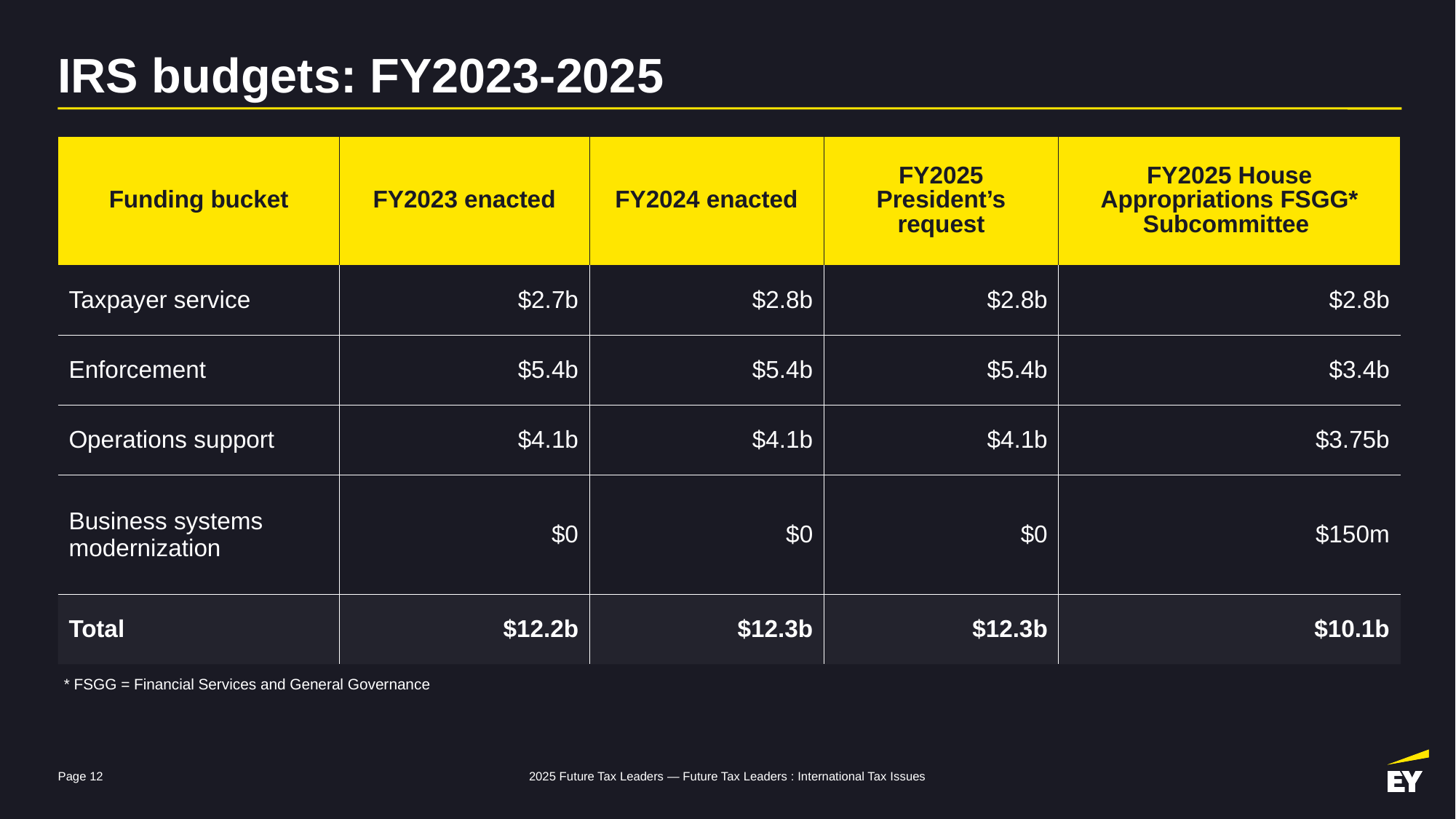

# IRS budgets: FY2023-2025
| Funding bucket | FY2023 enacted | FY2024 enacted | FY2025 President’s request | FY2025 House Appropriations FSGG\* Subcommittee |
| --- | --- | --- | --- | --- |
| Taxpayer service | $2.7b | $2.8b | $2.8b | $2.8b |
| Enforcement | $5.4b | $5.4b | $5.4b | $3.4b |
| Operations support | $4.1b | $4.1b | $4.1b | $3.75b |
| Business systems modernization | $0 | $0 | $0 | $150m |
| Total | $12.2b | $12.3b | $12.3b | $10.1b |
* FSGG = Financial Services and General Governance
Page 12